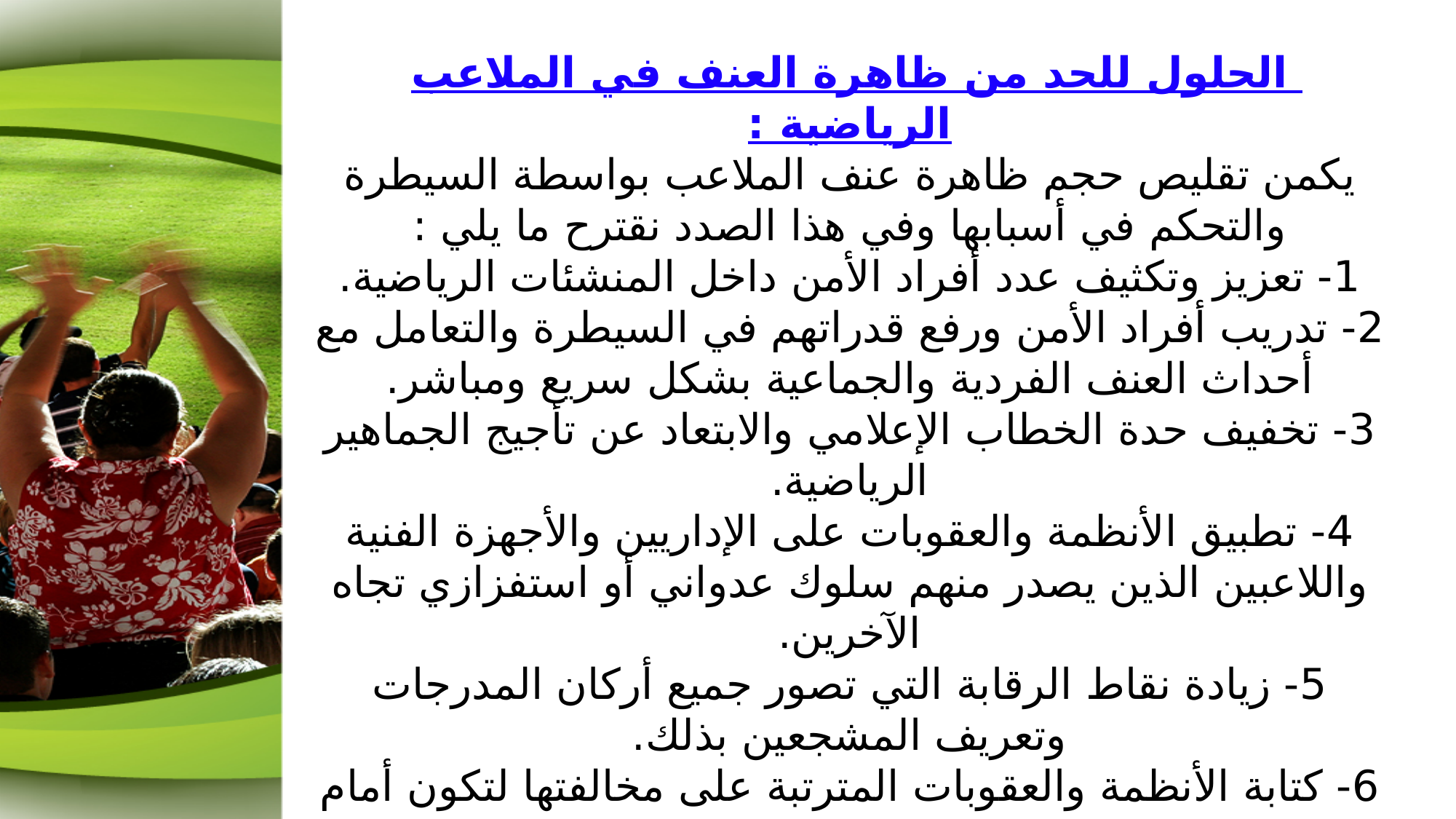

الحلول للحد من ظاهرة العنف في الملاعب الرياضية :
يكمن تقليص حجم ظاهرة عنف الملاعب بواسطة السيطرة والتحكم في أسبابها وفي هذا الصدد نقترح ما يلي :
1- تعزيز وتكثيف عدد أفراد الأمن داخل المنشئات الرياضية.
2- تدريب أفراد الأمن ورفع قدراتهم في السيطرة والتعامل مع أحداث العنف الفردية والجماعية بشكل سريع ومباشر.
3- تخفيف حدة الخطاب الإعلامي والابتعاد عن تأجيج الجماهير الرياضية.
4- تطبيق الأنظمة والعقوبات على الإداريين والأجهزة الفنية واللاعبين الذين يصدر منهم سلوك عدواني أو استفزازي تجاه الآخرين.
5- زيادة نقاط الرقابة التي تصور جميع أركان المدرجات وتعريف المشجعين بذلك.
6- كتابة الأنظمة والعقوبات المترتبة على مخالفتها لتكون أمام الجمهور بخط واضح على تذاكر الدخول.